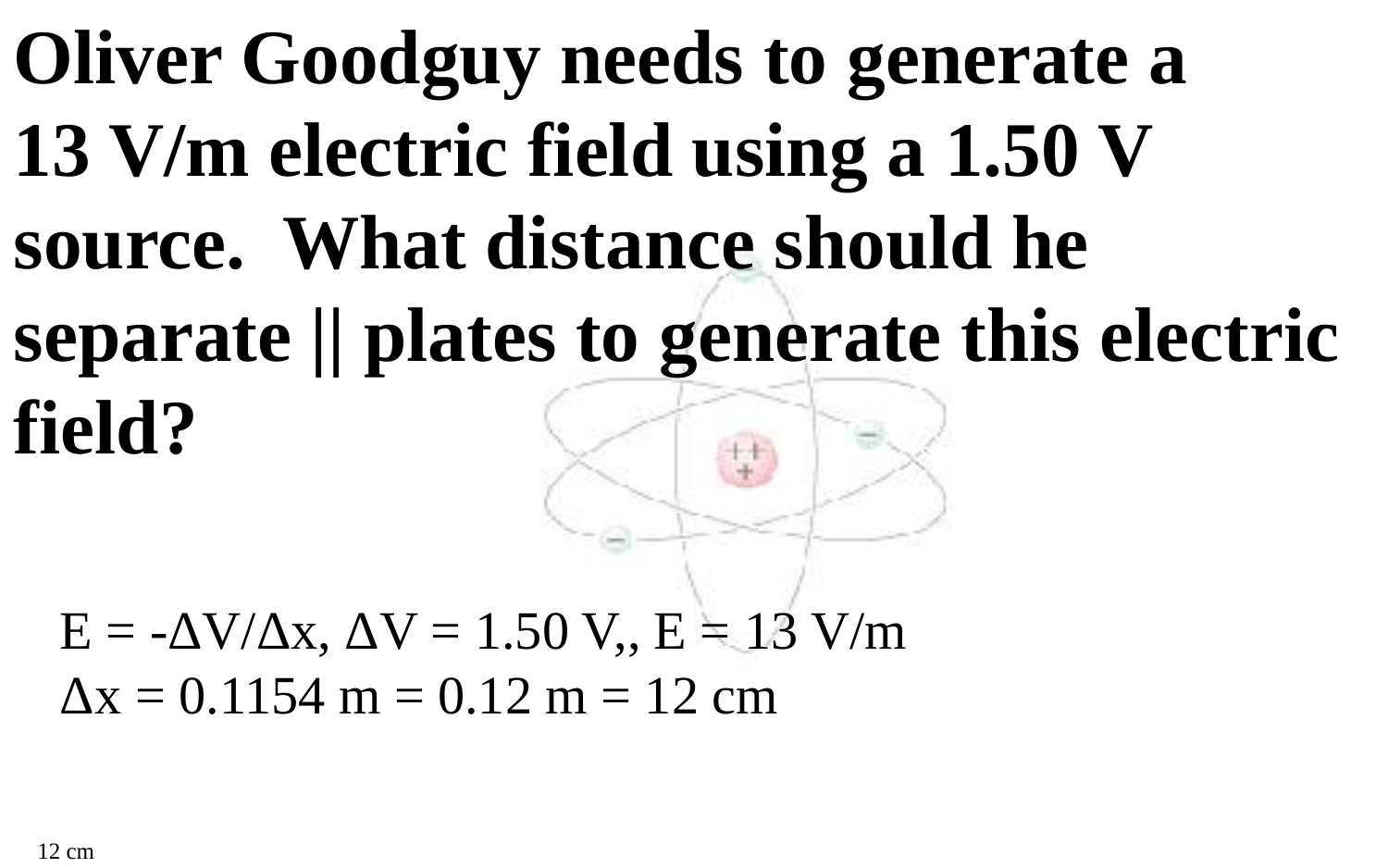

Oliver Goodguy needs to generate a      13 V/m electric field using a 1.50 V source.  What distance should he separate || plates to generate this electric field?
E = -ΔV/Δx, ΔV = 1.50 V,, E = 13 V/m
Δx = 0.1154 m = 0.12 m = 12 cm
12 cm